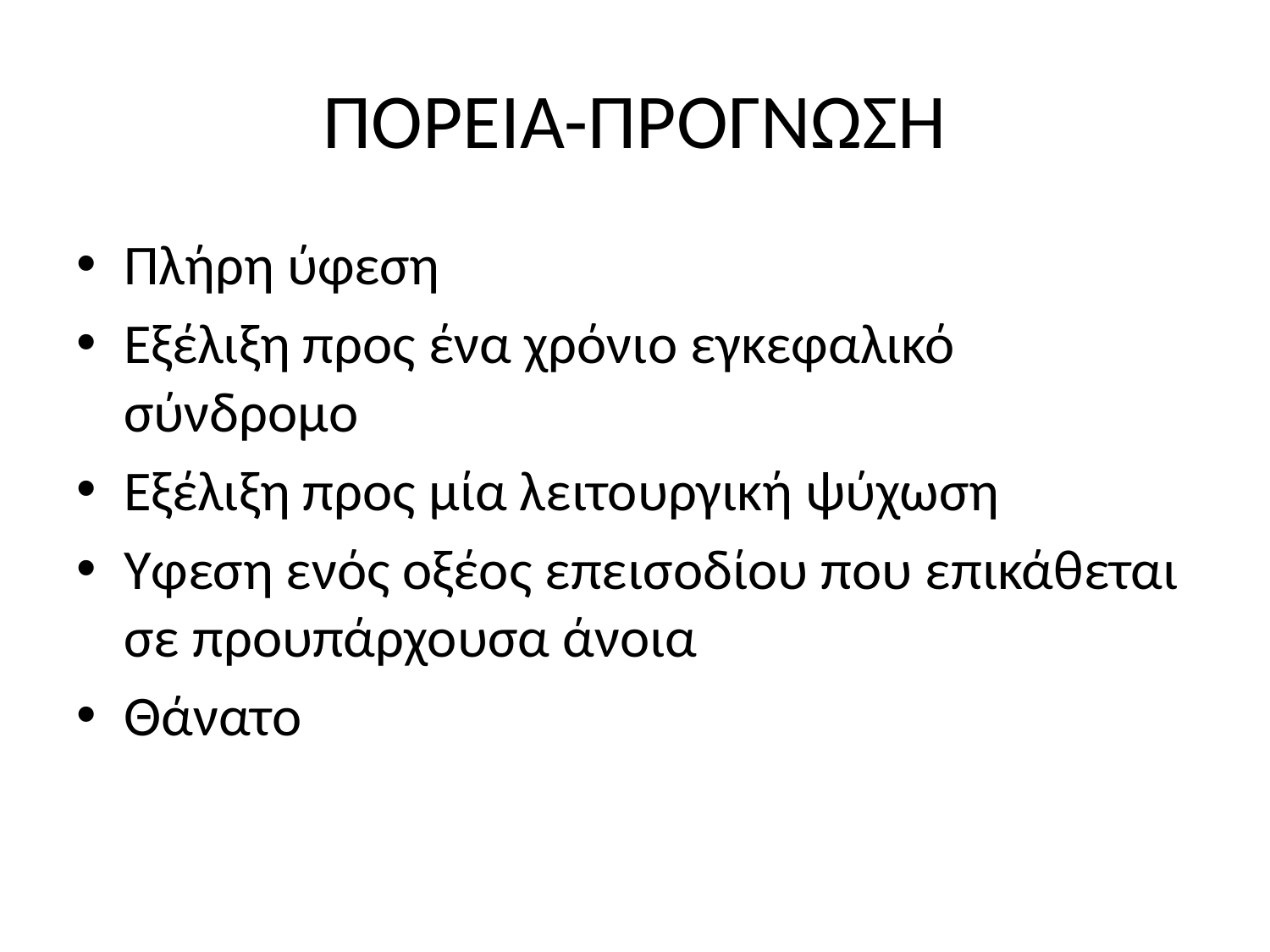

# ΠΟΡΕΙΑ-ΠΡΟΓΝΩΣΗ
Πλήρη ύφεση
Εξέλιξη προς ένα χρόνιο εγκεφαλικό σύνδρομο
Εξέλιξη προς μία λειτουργική ψύχωση
Υφεση ενός οξέος επεισοδίου που επικάθεται σε προυπάρχουσα άνοια
Θάνατο